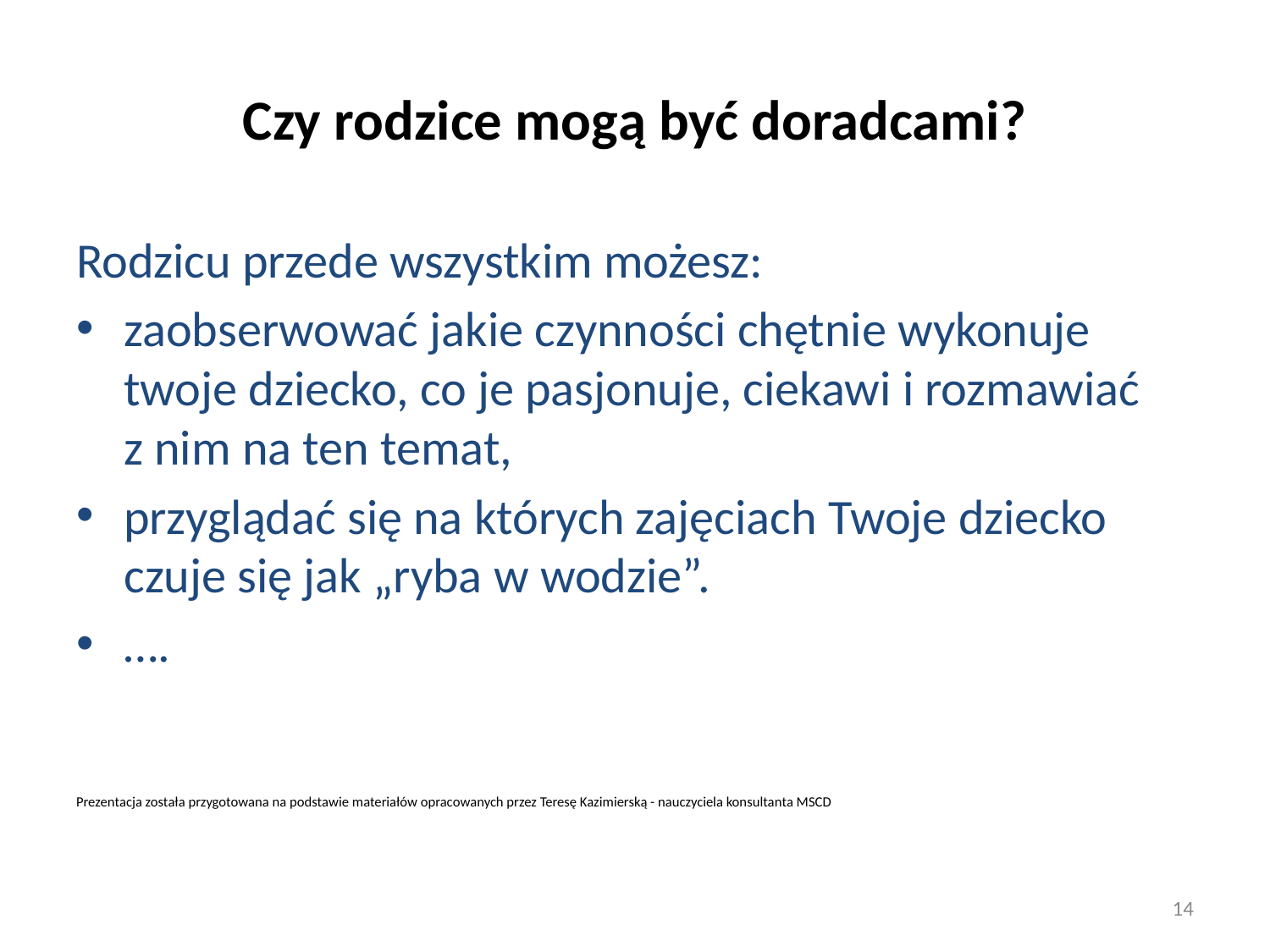

# Czy rodzice mogą być doradcami?
Rodzicu przede wszystkim możesz:
zaobserwować jakie czynności chętnie wykonuje twoje dziecko, co je pasjonuje, ciekawi i rozmawiać
z nim na ten temat,
przyglądać się na których zajęciach Twoje dziecko czuje się jak „ryba w wodzie”.
….

Prezentacja została przygotowana na podstawie materiałów opracowanych przez Teresę Kazimierską - nauczyciela konsultanta MSCD

14